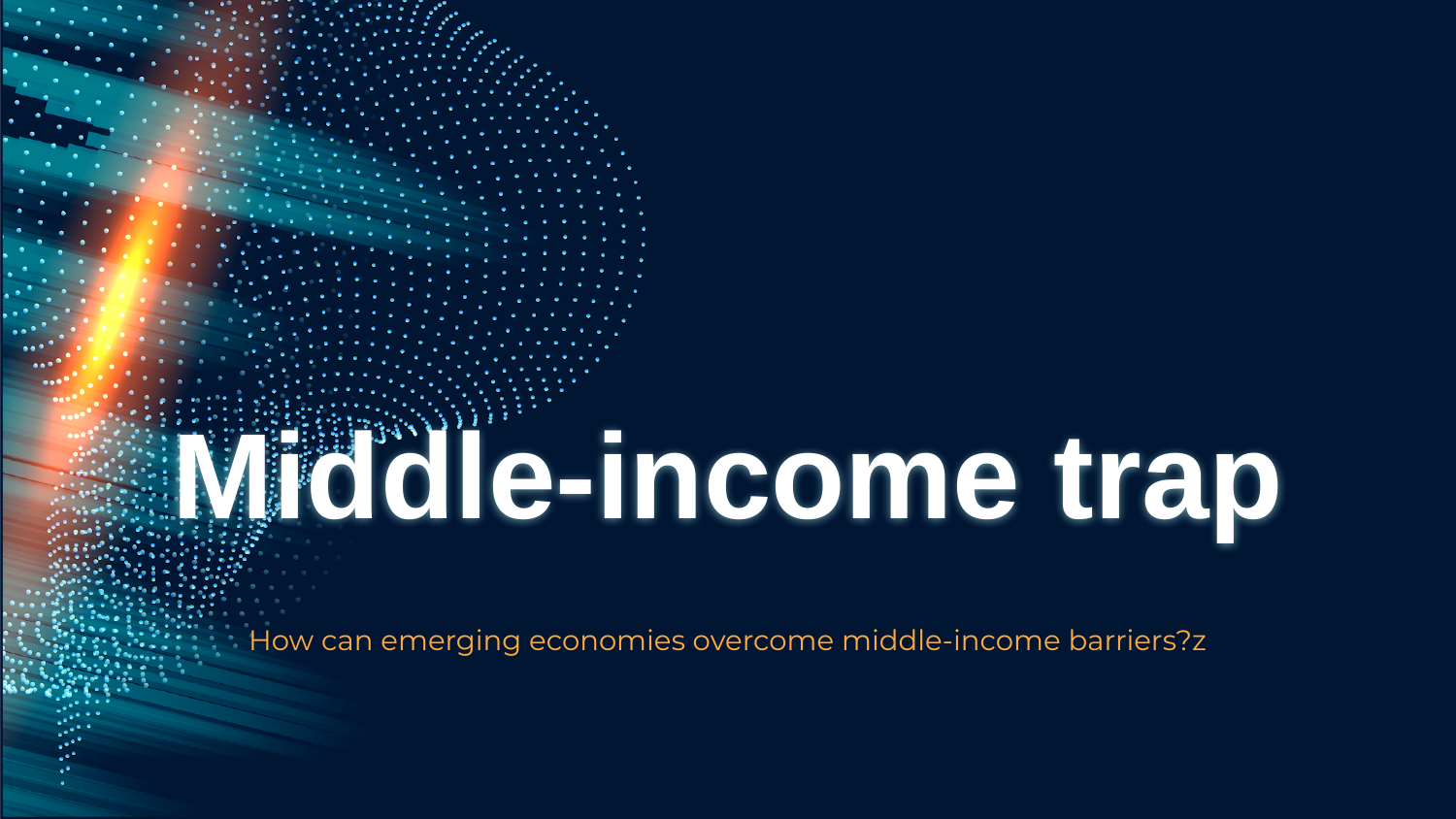

# Middle-income trap
How can emerging economies overcome middle-income barriers?z